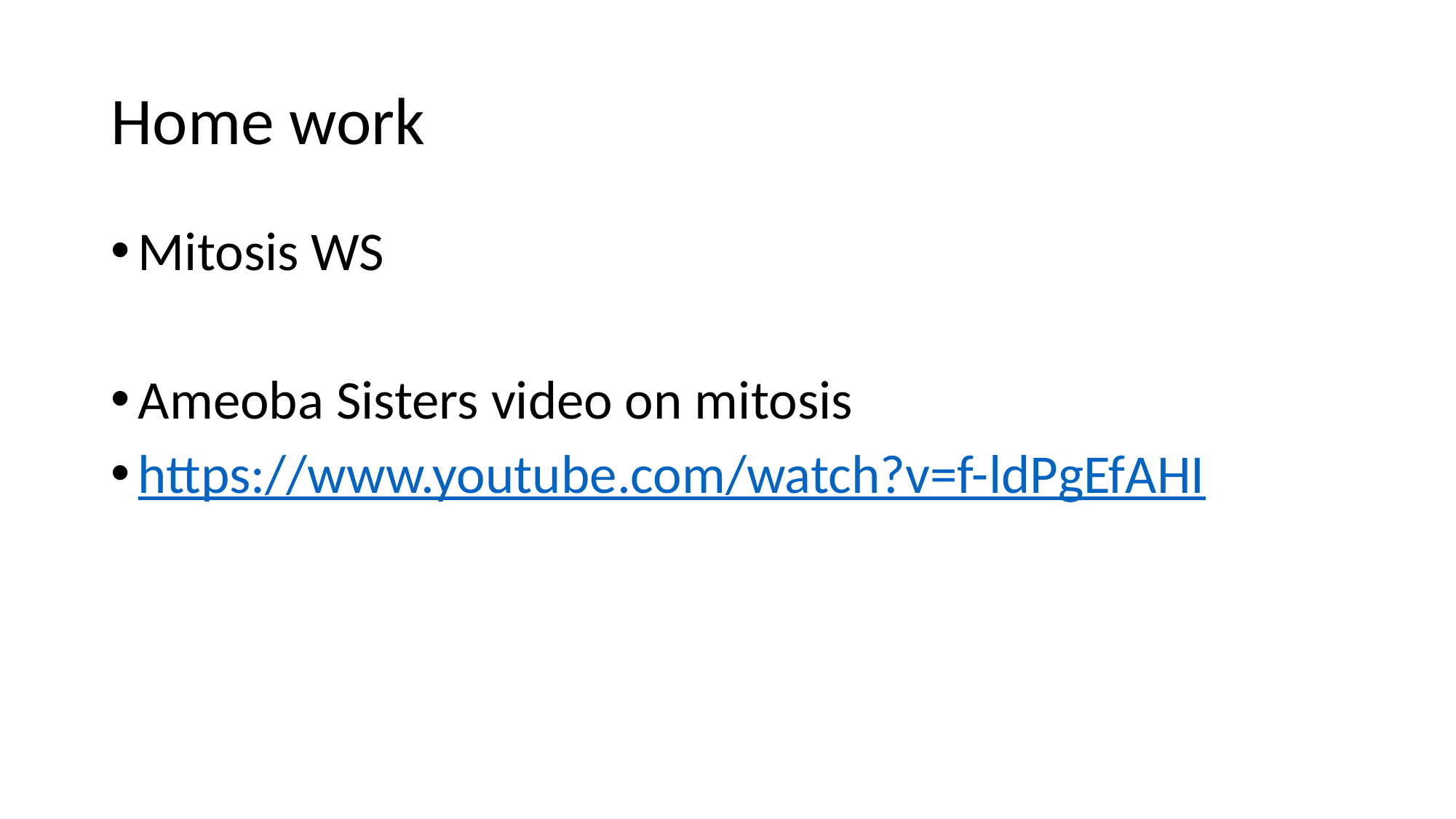

# Home work
Mitosis WS

Ameoba Sisters video on mitosis
https://www.youtube.com/watch?v=f-ldPgEfAHI